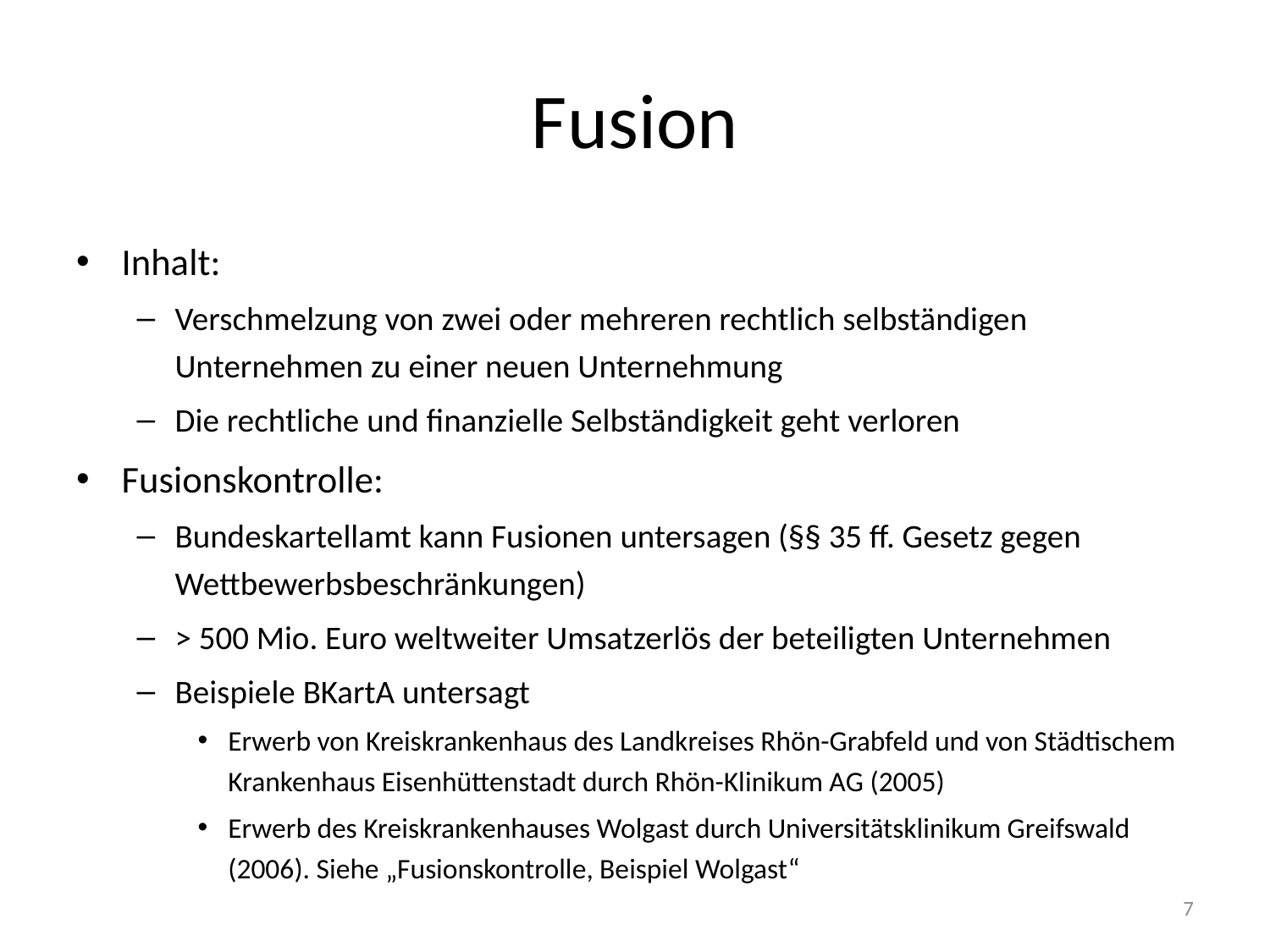

# Fusion
Inhalt:
Verschmelzung von zwei oder mehreren rechtlich selbständigen Unternehmen zu einer neuen Unternehmung
Die rechtliche und finanzielle Selbständigkeit geht verloren
Fusionskontrolle:
Bundeskartellamt kann Fusionen untersagen (§§ 35 ff. Gesetz gegen Wettbewerbsbeschränkungen)
> 500 Mio. Euro weltweiter Umsatzerlös der beteiligten Unternehmen
Beispiele BKartA untersagt
Erwerb von Kreiskrankenhaus des Landkreises Rhön-Grabfeld und von Städtischem Krankenhaus Eisenhüttenstadt durch Rhön-Klinikum AG (2005)
Erwerb des Kreiskrankenhauses Wolgast durch Universitätsklinikum Greifswald (2006). Siehe „Fusionskontrolle, Beispiel Wolgast“
7